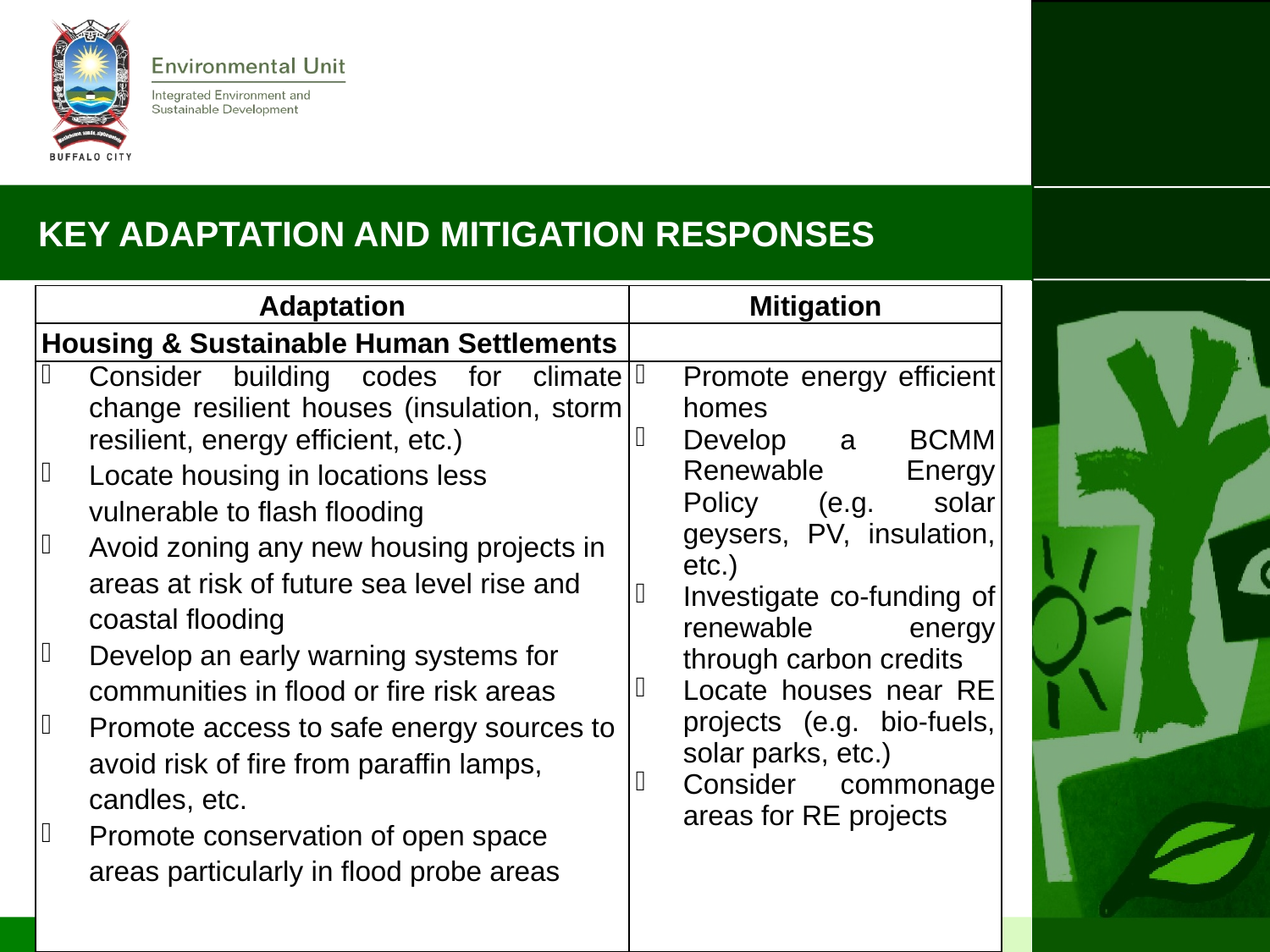

# KEY ADAPTATION AND MITIGATION RESPONSES
| Adaptation | Mitigation |
| --- | --- |
| Housing & Sustainable Human Settlements |  |
| Consider building codes for climate change resilient houses (insulation, storm resilient, energy efficient, etc.) Locate housing in locations less vulnerable to flash flooding Avoid zoning any new housing projects in areas at risk of future sea level rise and coastal flooding Develop an early warning systems for communities in flood or fire risk areas Promote access to safe energy sources to avoid risk of fire from paraffin lamps, candles, etc. Promote conservation of open space areas particularly in flood probe areas | Promote energy efficient homes Develop a BCMM Renewable Energy Policy (e.g. solar geysers, PV, insulation, etc.) Investigate co-funding of renewable energy through carbon credits Locate houses near RE projects (e.g. bio-fuels, solar parks, etc.) Consider commonage areas for RE projects |